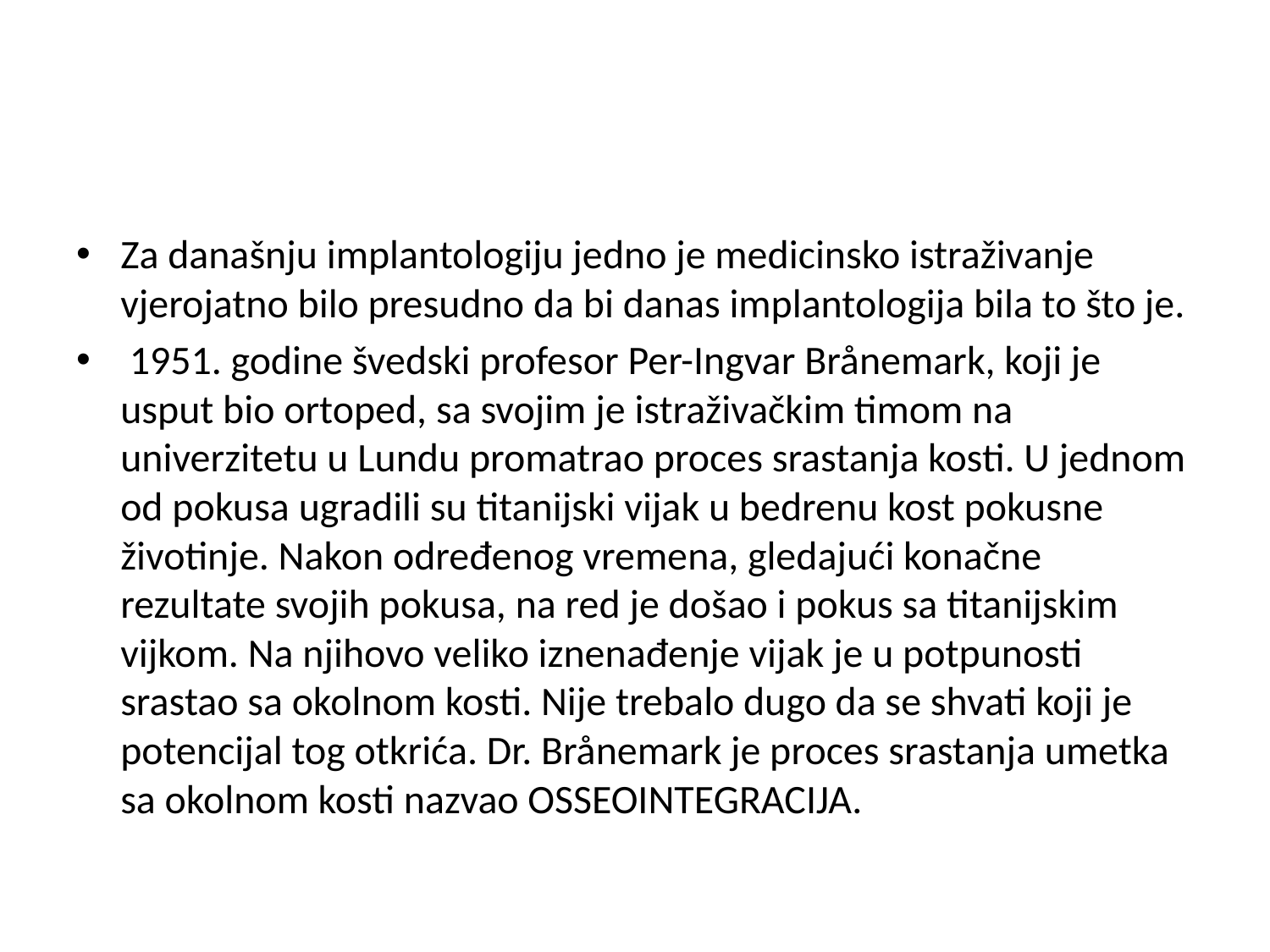

#
Za današnju implantologiju jedno je medicinsko istraživanje vjerojatno bilo presudno da bi danas implantologija bila to što je.
 1951. godine švedski profesor Per-Ingvar Brånemark, koji je usput bio ortoped, sa svojim je istraživačkim timom na univerzitetu u Lundu promatrao proces srastanja kosti. U jednom od pokusa ugradili su titanijski vijak u bedrenu kost pokusne životinje. Nakon određenog vremena, gledajući konačne rezultate svojih pokusa, na red je došao i pokus sa titanijskim vijkom. Na njihovo veliko iznenađenje vijak je u potpunosti srastao sa okolnom kosti. Nije trebalo dugo da se shvati koji je potencijal tog otkrića. Dr. Brånemark je proces srastanja umetka sa okolnom kosti nazvao OSSEOINTEGRACIJA.